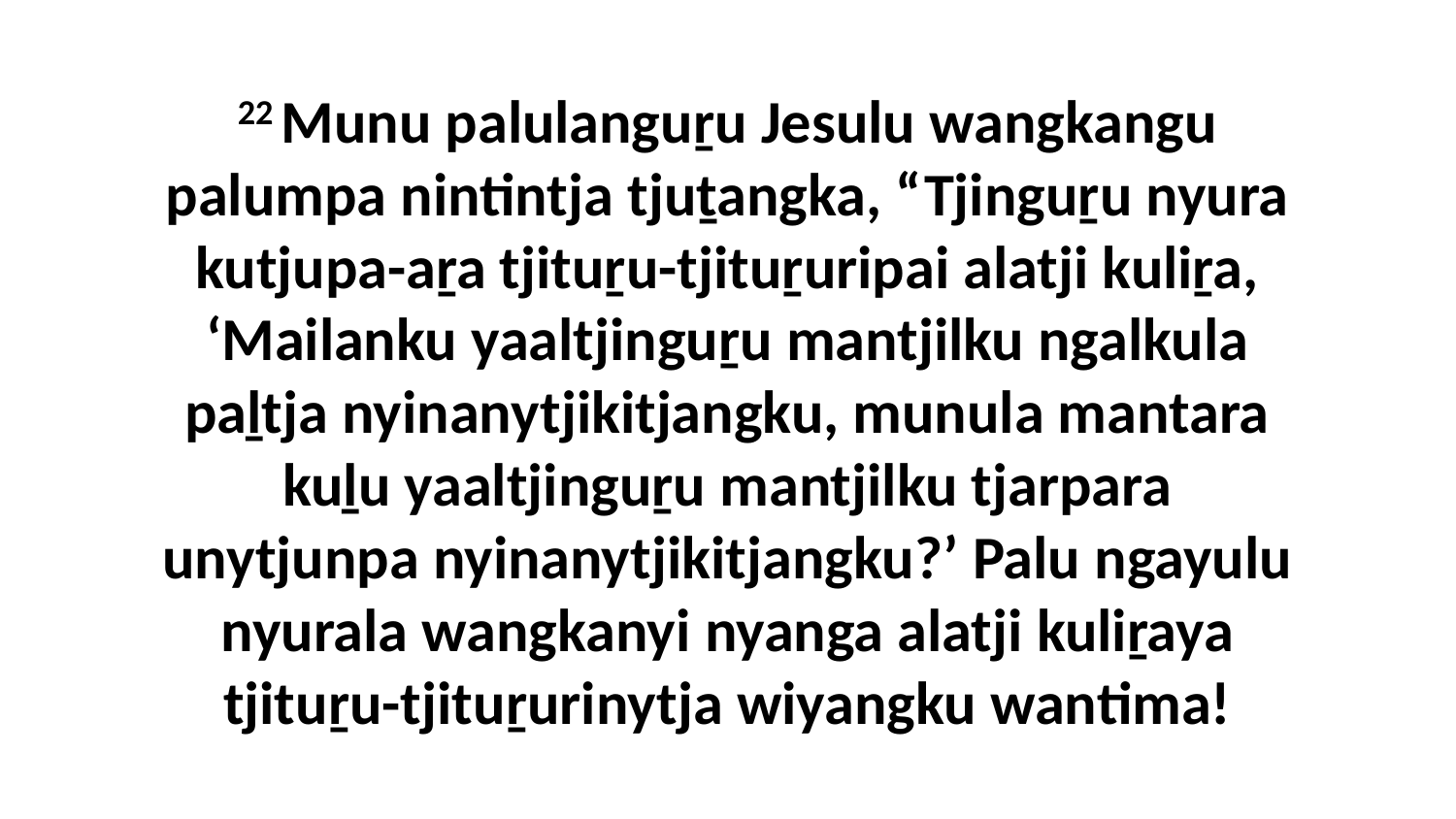

22 Munu palulanguṟu Jesulu wangkangu palumpa nintintja tjuṯangka, “Tjinguṟu nyura kutjupa-aṟa tjituṟu-tjituṟuripai alatji kuliṟa, ‘Mailanku yaaltjinguṟu mantjilku ngalkula paḻtja nyinanytjikitjangku, munula mantara kuḻu yaaltjinguṟu mantjilku tjarpara unytjunpa nyinanytjikitjangku?’ Palu ngayulu nyurala wangkanyi nyanga alatji kuliṟaya tjituṟu-tjituṟurinytja wiyangku wantima!